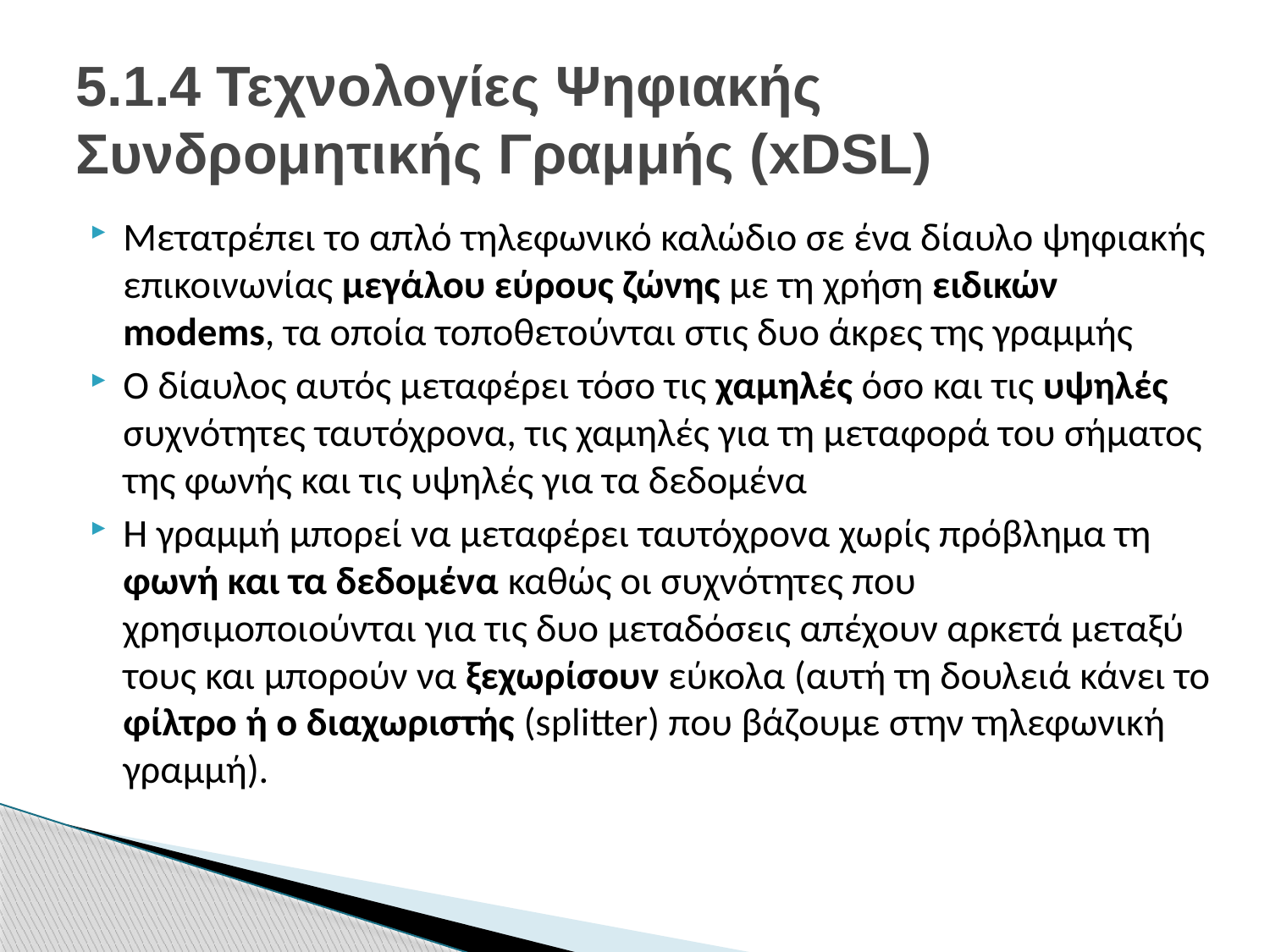

# 5.1.4 Τεχνολογίες Ψηφιακής Συνδρομητικής Γραμμής (xDSL)
Mετατρέπει το απλό τηλεφωνικό καλώδιο σε ένα δίαυλο ψηφιακής επικοινωνίας μεγάλου εύρους ζώνης με τη χρήση ειδικών modems, τα οποία τοποθετούνται στις δυο άκρες της γραμμής
Ο δίαυλος αυτός μεταφέρει τόσο τις χαμηλές όσο και τις υψηλές συχνότητες ταυτόχρονα, τις χαμηλές για τη μεταφορά του σήματος της φωνής και τις υψηλές για τα δεδομένα
Η γραμμή μπορεί να μεταφέρει ταυτόχρονα χωρίς πρόβλημα τη φωνή και τα δεδομένα καθώς οι συχνότητες που χρησιμοποιούνται για τις δυο μεταδόσεις απέχουν αρκετά μεταξύ τους και μπορούν να ξεχωρίσουν εύκολα (αυτή τη δουλειά κάνει το φίλτρο ή ο διαχωριστής (splitter) που βάζουμε στην τηλεφωνική γραμμή).